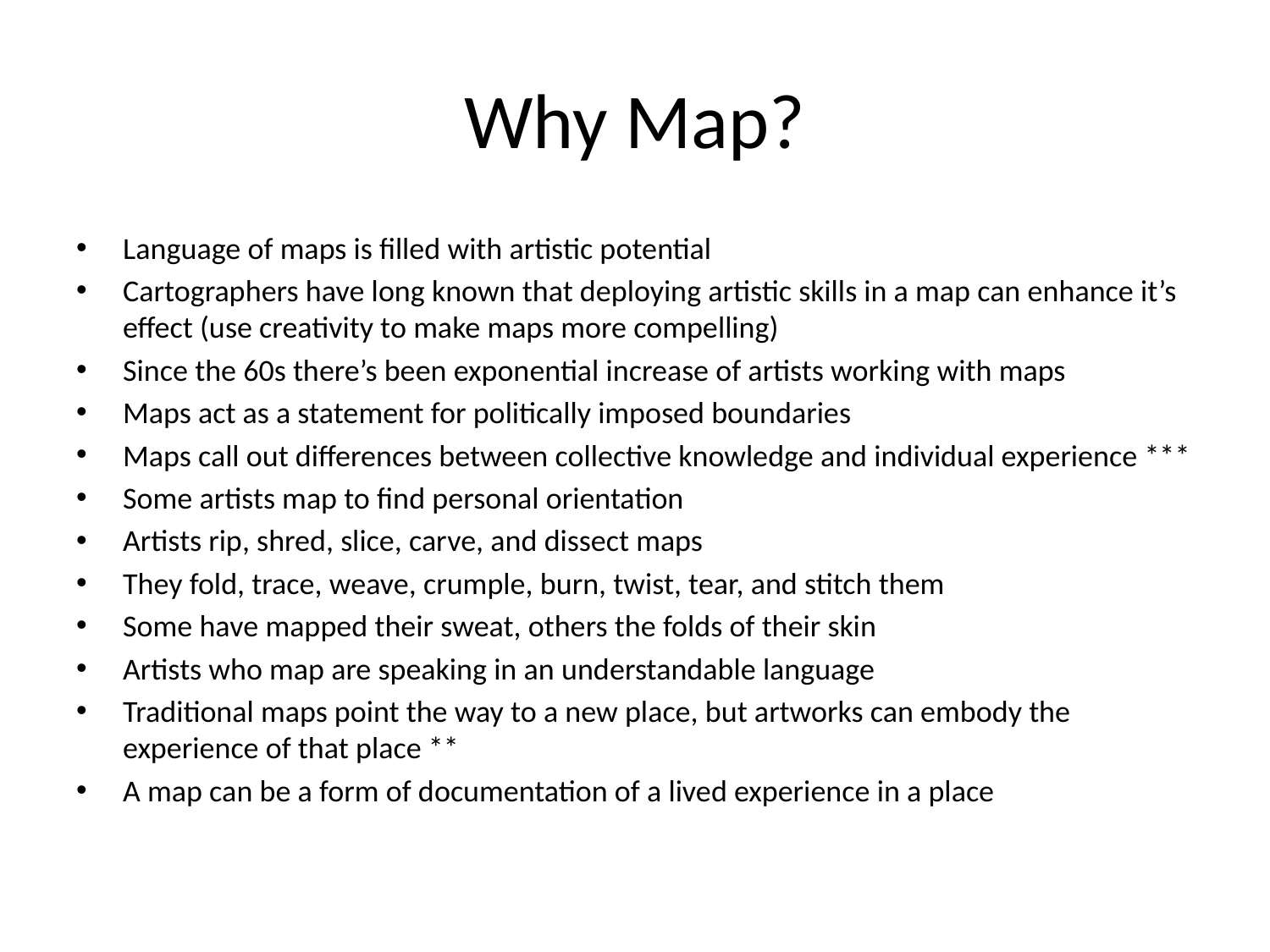

# Why Map?
Language of maps is filled with artistic potential
Cartographers have long known that deploying artistic skills in a map can enhance it’s effect (use creativity to make maps more compelling)
Since the 60s there’s been exponential increase of artists working with maps
Maps act as a statement for politically imposed boundaries
Maps call out differences between collective knowledge and individual experience ***
Some artists map to find personal orientation
Artists rip, shred, slice, carve, and dissect maps
They fold, trace, weave, crumple, burn, twist, tear, and stitch them
Some have mapped their sweat, others the folds of their skin
Artists who map are speaking in an understandable language
Traditional maps point the way to a new place, but artworks can embody the experience of that place **
A map can be a form of documentation of a lived experience in a place